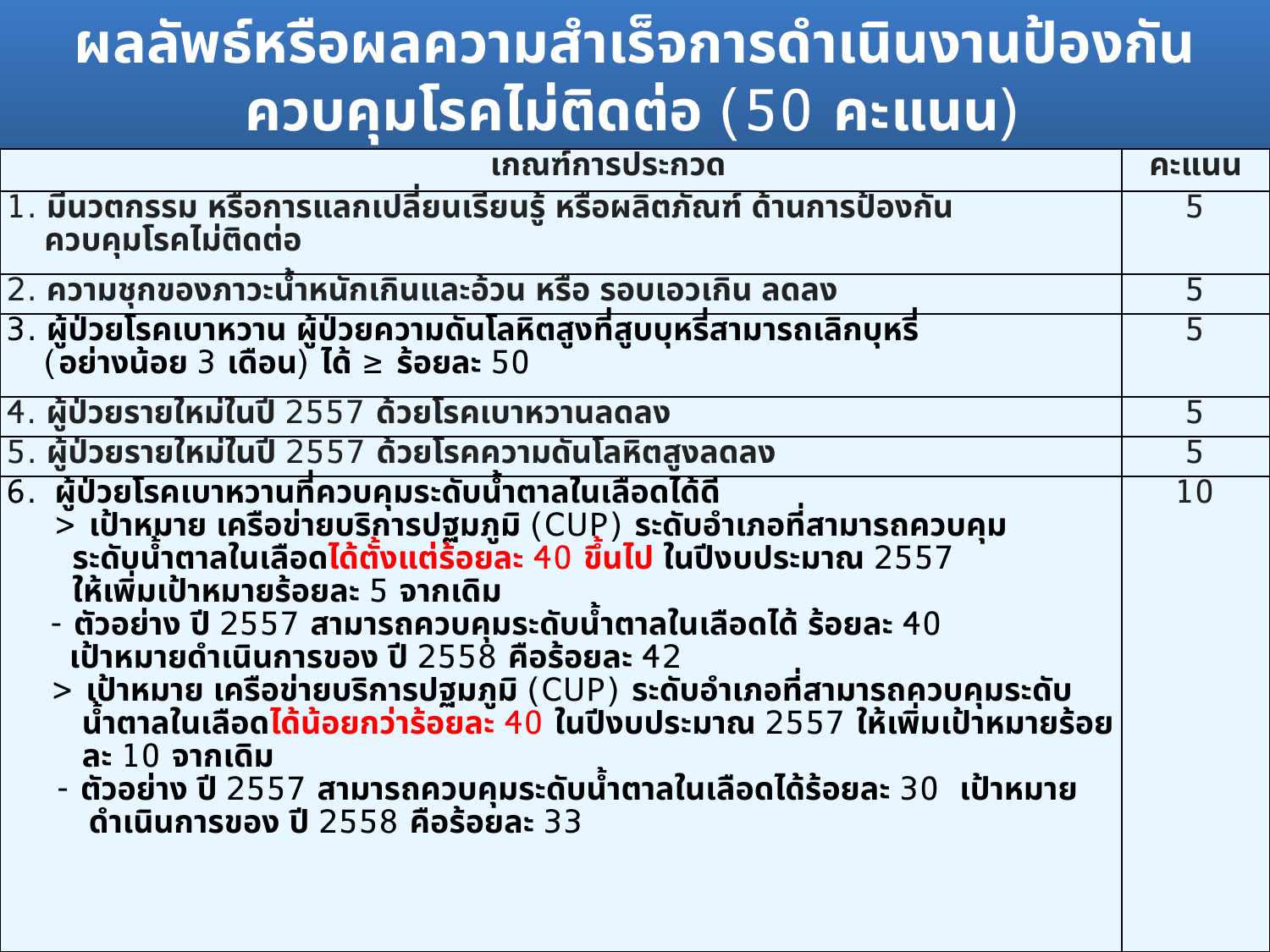

# ผลลัพธ์หรือผลความสำเร็จการดำเนินงานป้องกันควบคุมโรคไม่ติดต่อ (50 คะแนน)
| เกณฑ์การประกวด | คะแนน |
| --- | --- |
| 1. มีนวตกรรม หรือการแลกเปลี่ยนเรียนรู้ หรือผลิตภัณฑ์ ด้านการป้องกัน ควบคุมโรคไม่ติดต่อ | 5 |
| 2. ความชุกของภาวะน้ำหนักเกินและอ้วน หรือ รอบเอวเกิน ลดลง | 5 |
| 3. ผู้ป่วยโรคเบาหวาน ผู้ป่วยความดันโลหิตสูงที่สูบบุหรี่สามารถเลิกบุหรี่ (อย่างน้อย 3 เดือน) ได้ ≥ ร้อยละ 50 | 5 |
| 4. ผู้ป่วยรายใหม่ในปี 2557 ด้วยโรคเบาหวานลดลง | 5 |
| 5. ผู้ป่วยรายใหม่ในปี 2557 ด้วยโรคความดันโลหิตสูงลดลง | 5 |
| ผู้ป่วยโรคเบาหวานที่ควบคุมระดับน้ำตาลในเลือดได้ดี > เป้าหมาย เครือข่ายบริการปฐมภูมิ (CUP) ระดับอำเภอที่สามารถควบคุม ระดับน้ำตาลในเลือดได้ตั้งแต่ร้อยละ 40 ขึ้นไป ในปีงบประมาณ 2557 ให้เพิ่มเป้าหมายร้อยละ 5 จากเดิม - ตัวอย่าง ปี 2557 สามารถควบคุมระดับน้ำตาลในเลือดได้ ร้อยละ 40 เป้าหมายดำเนินการของ ปี 2558 คือร้อยละ 42 > เป้าหมาย เครือข่ายบริการปฐมภูมิ (CUP) ระดับอำเภอที่สามารถควบคุมระดับน้ำตาลในเลือดได้น้อยกว่าร้อยละ 40 ในปีงบประมาณ 2557 ให้เพิ่มเป้าหมายร้อยละ 10 จากเดิม - ตัวอย่าง ปี 2557 สามารถควบคุมระดับน้ำตาลในเลือดได้ร้อยละ 30 เป้าหมายดำเนินการของ ปี 2558 คือร้อยละ 33 | 10 |